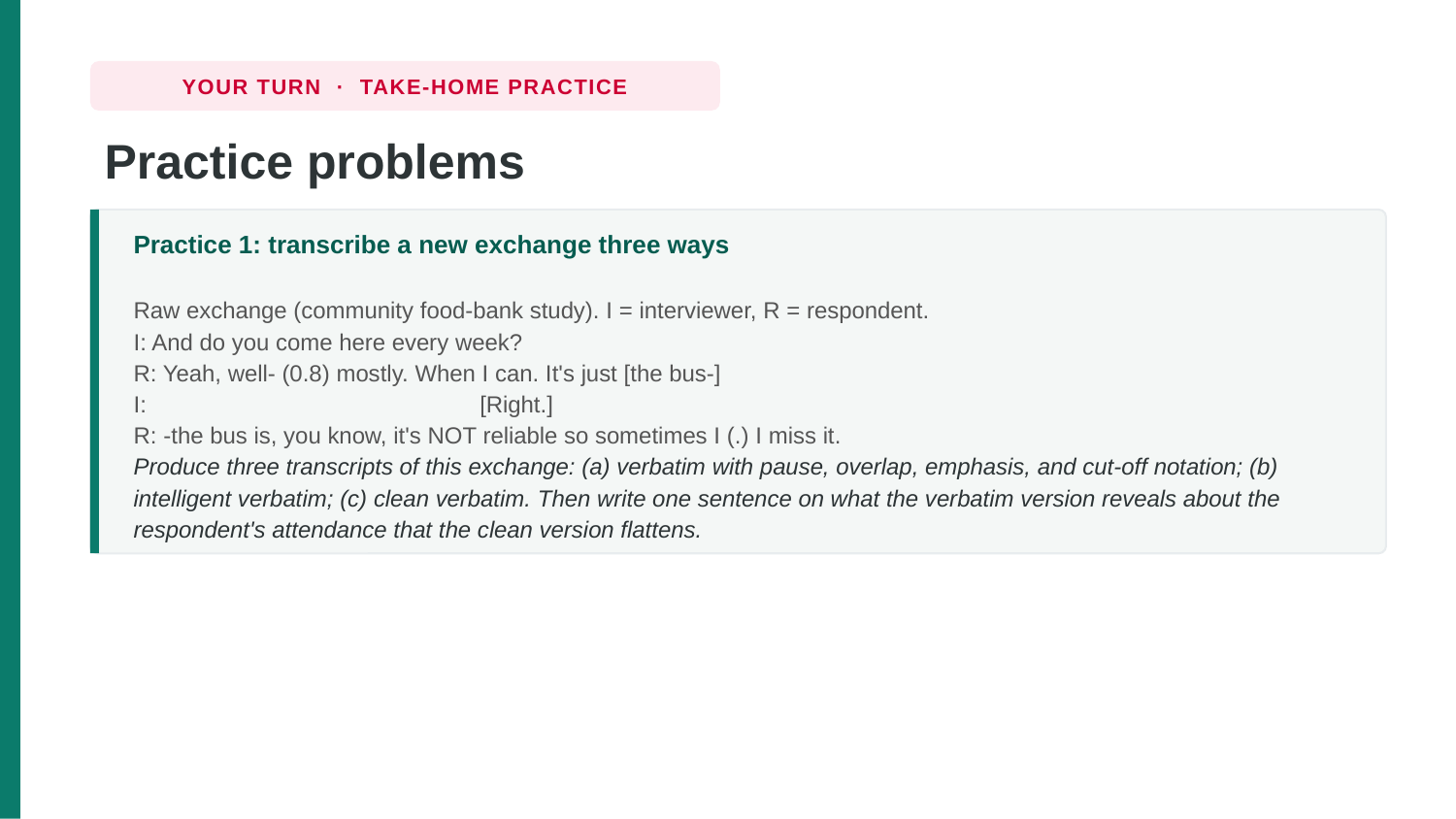

YOUR TURN  ·  TAKE-HOME PRACTICE
Practice problems

Practice 1: transcribe a new exchange three ways

Raw exchange (community food-bank study). I = interviewer, R = respondent.
I: And do you come here every week?
R: Yeah, well- (0.8) mostly. When I can. It's just [the bus-]
I:                                                   [Right.]
R: -the bus is, you know, it's NOT reliable so sometimes I (.) I miss it.
Produce three transcripts of this exchange: (a) verbatim with pause, overlap, emphasis, and cut-off notation; (b) intelligent verbatim; (c) clean verbatim. Then write one sentence on what the verbatim version reveals about the respondent's attendance that the clean version flattens.